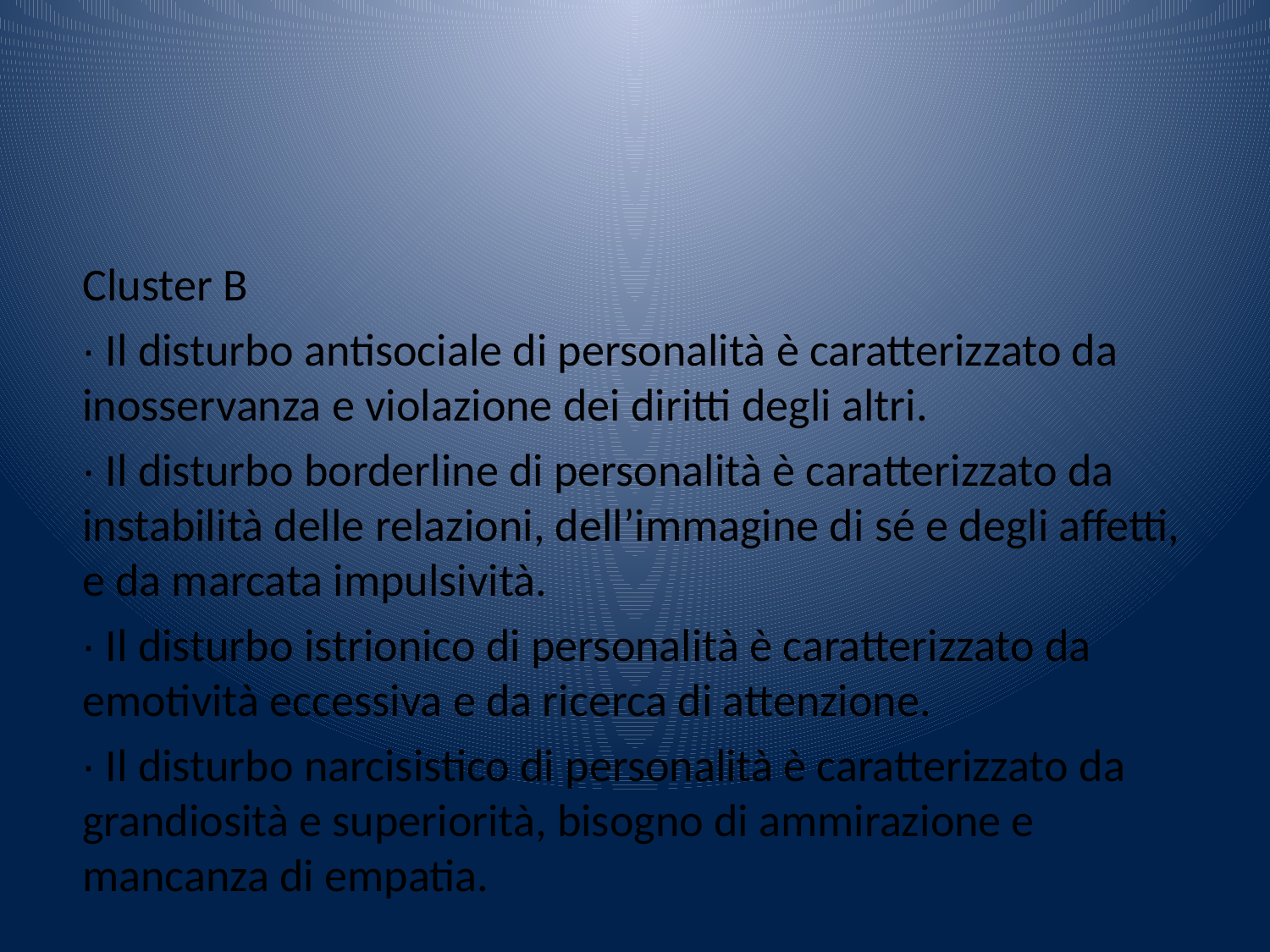

Cluster B
∙ Il disturbo antisociale di personalità è caratterizzato da inosservanza e violazione dei diritti degli altri.
∙ Il disturbo borderline di personalità è caratterizzato da instabilità delle relazioni, dell’immagine di sé e degli affetti, e da marcata impulsività.
∙ Il disturbo istrionico di personalità è caratterizzato da emotività eccessiva e da ricerca di attenzione.
∙ Il disturbo narcisistico di personalità è caratterizzato da grandiosità e superiorità, bisogno di ammirazione e mancanza di empatia.